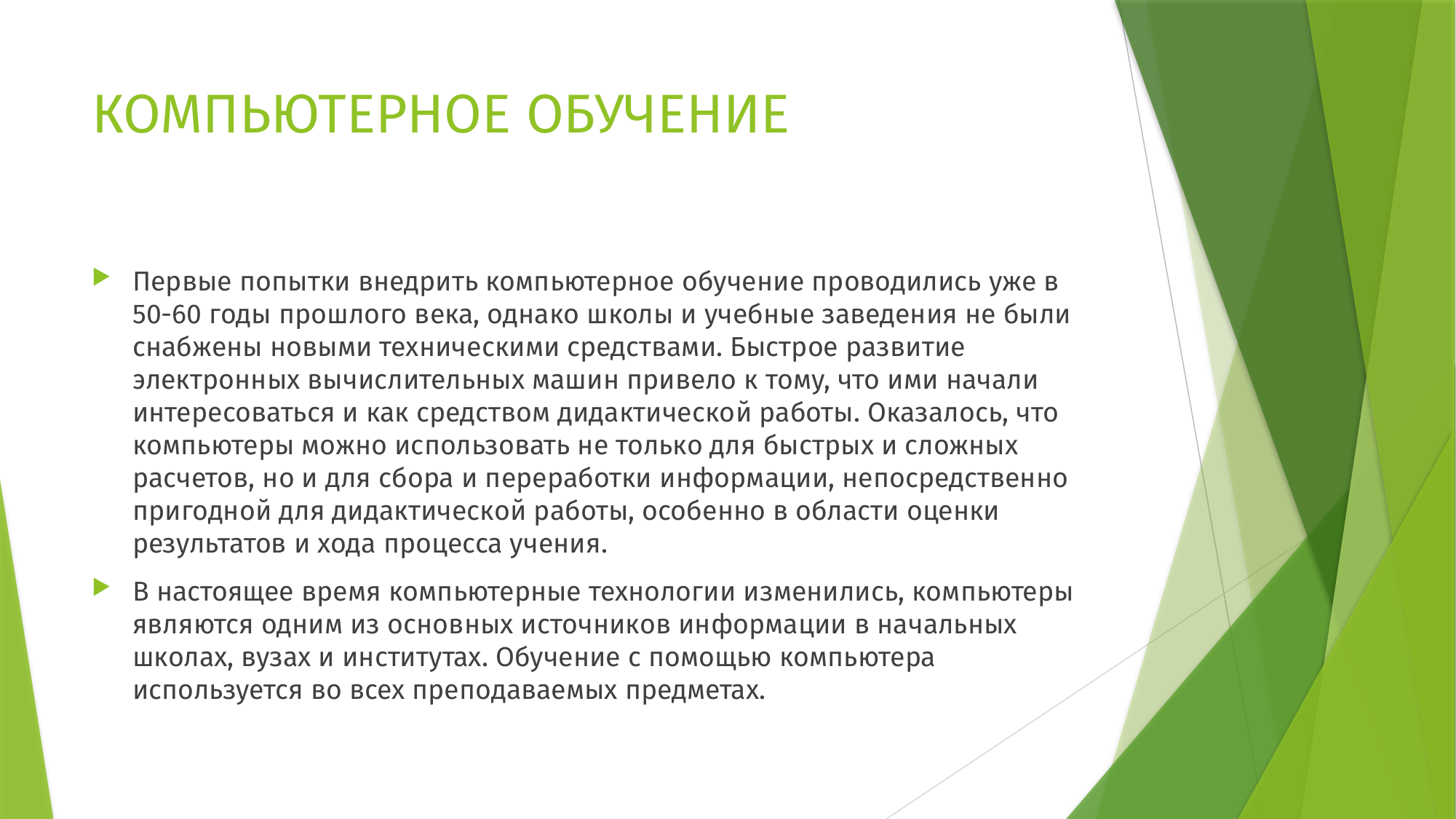

# КОМПЬЮТЕРНОЕ ОБУЧЕНИЕ
Первые попытки внедрить компьютерное обучение проводились уже в 50-60 годы прошлого века, однако школы и учебные заведения не были снабжены новыми техническими средствами. Быстрое развитие электронных вычислительных машин привело к тому, что ими начали интересоваться и как средством дидактической работы. Оказалось, что компьютеры можно использовать не только для быстрых и сложных расчетов, но и для сбора и переработки информации, непосредственно пригодной для дидактической работы, особенно в области оценки результатов и хода процесса учения.
В настоящее время компьютерные технологии изменились, компьютеры являются одним из основных источников информации в начальных школах, вузах и институтах. Обучение с помощью компьютера используется во всех преподаваемых предметах.